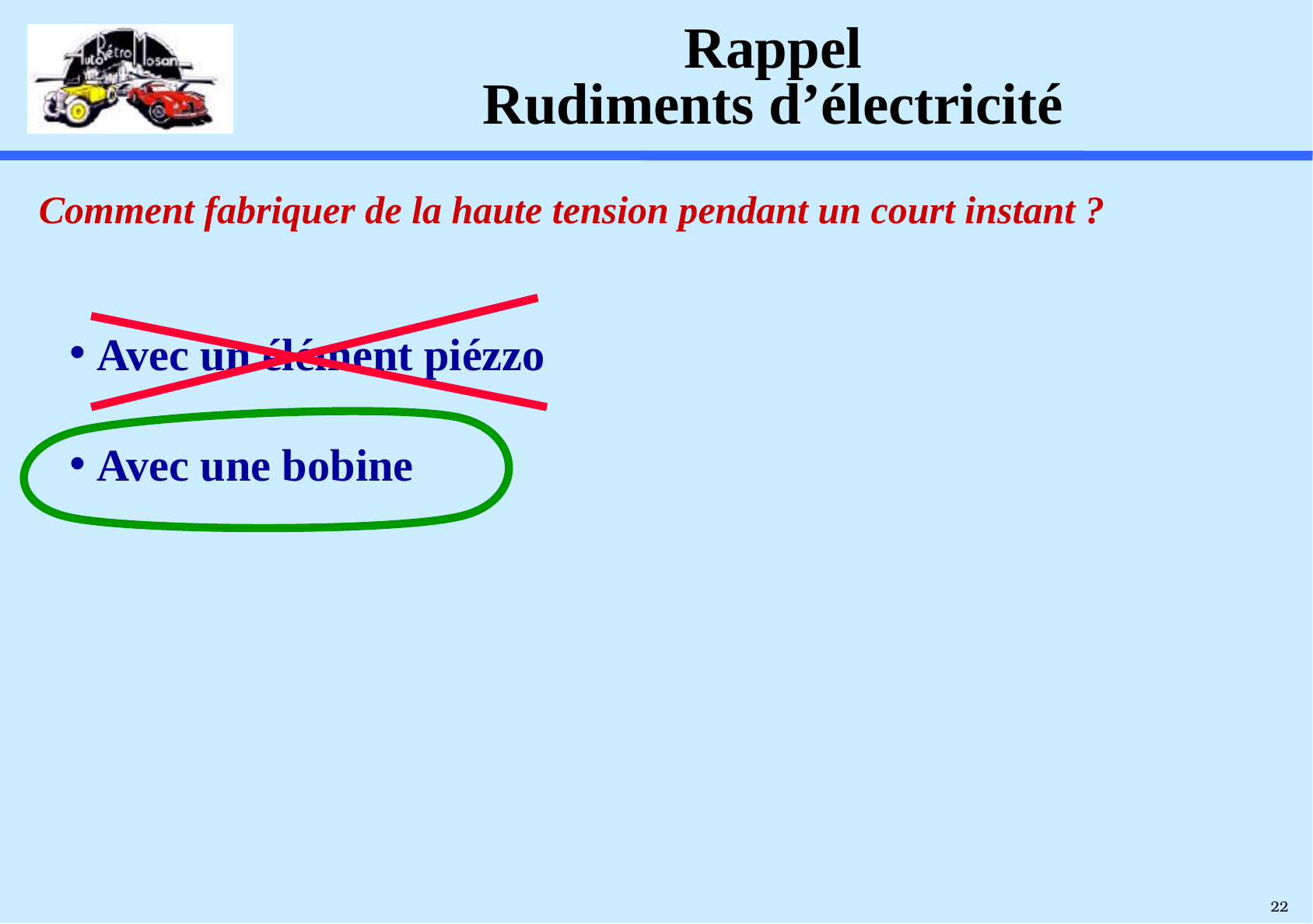

# Rappel Rudiments d’électricité
Comment fabriquer de la haute tension pendant un court instant ?

Avec un élément piézzo

Avec une bobine
22